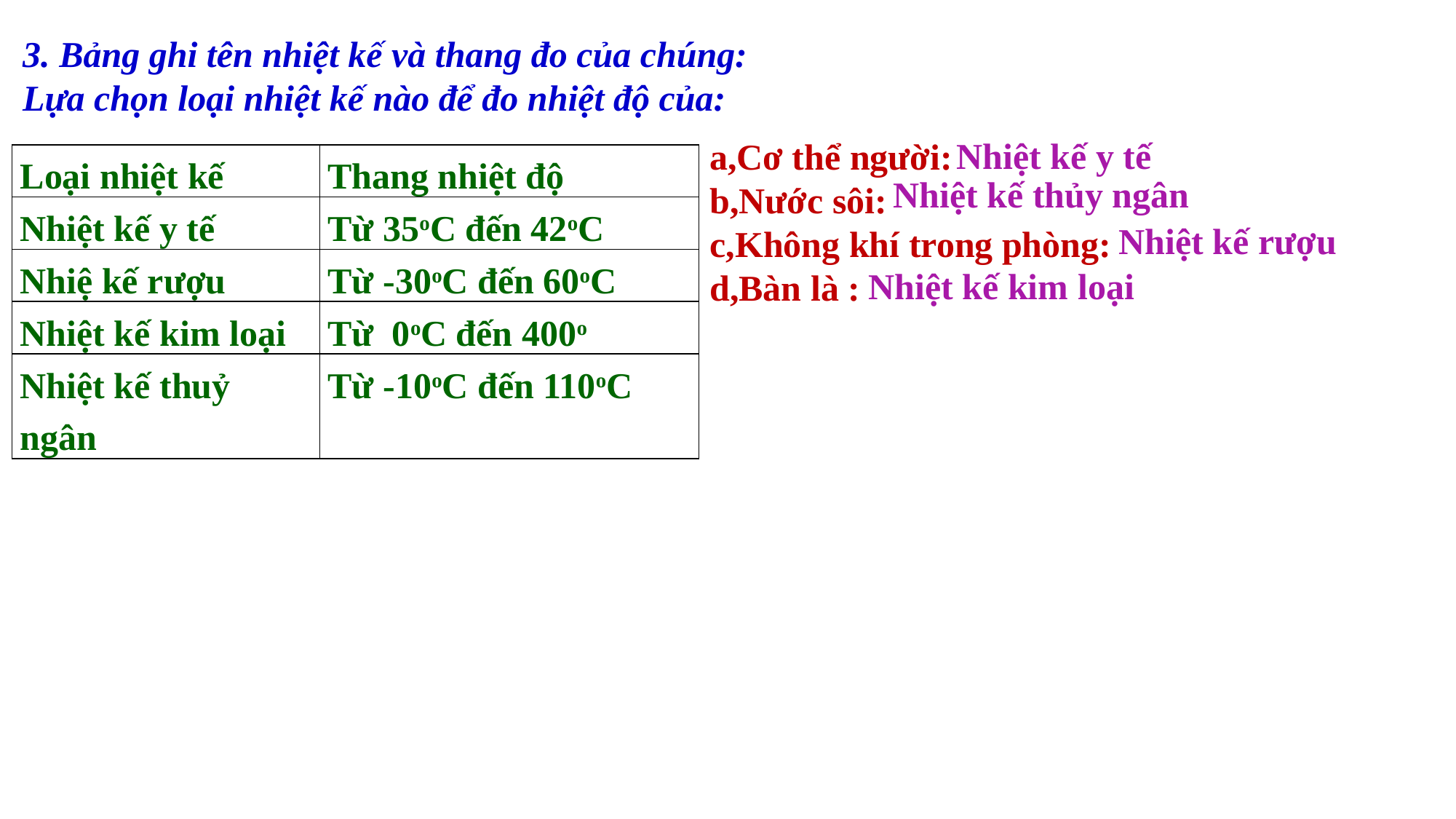

3. Bảng ghi tên nhiệt kế và thang đo của chúng:
Lựa chọn loại nhiệt kế nào để đo nhiệt độ của:
a,Cơ thể người:
b,Nước sôi:
c,Không khí trong phòng:
d,Bàn là :
Nhiệt kế y tế
| Loại nhiệt kế | Thang nhiệt độ |
| --- | --- |
| Nhiệt kế y tế | Từ 35oC đến 42oC |
| Nhiệ kế rượu | Từ -30oC đến 60oC |
| Nhiệt kế kim loại | Từ 0oC đến 400o |
| Nhiệt kế thuỷ ngân | Từ -10oC đến 110oC |
Nhiệt kế thủy ngân
Nhiệt kế rượu
Nhiệt kế kim loại